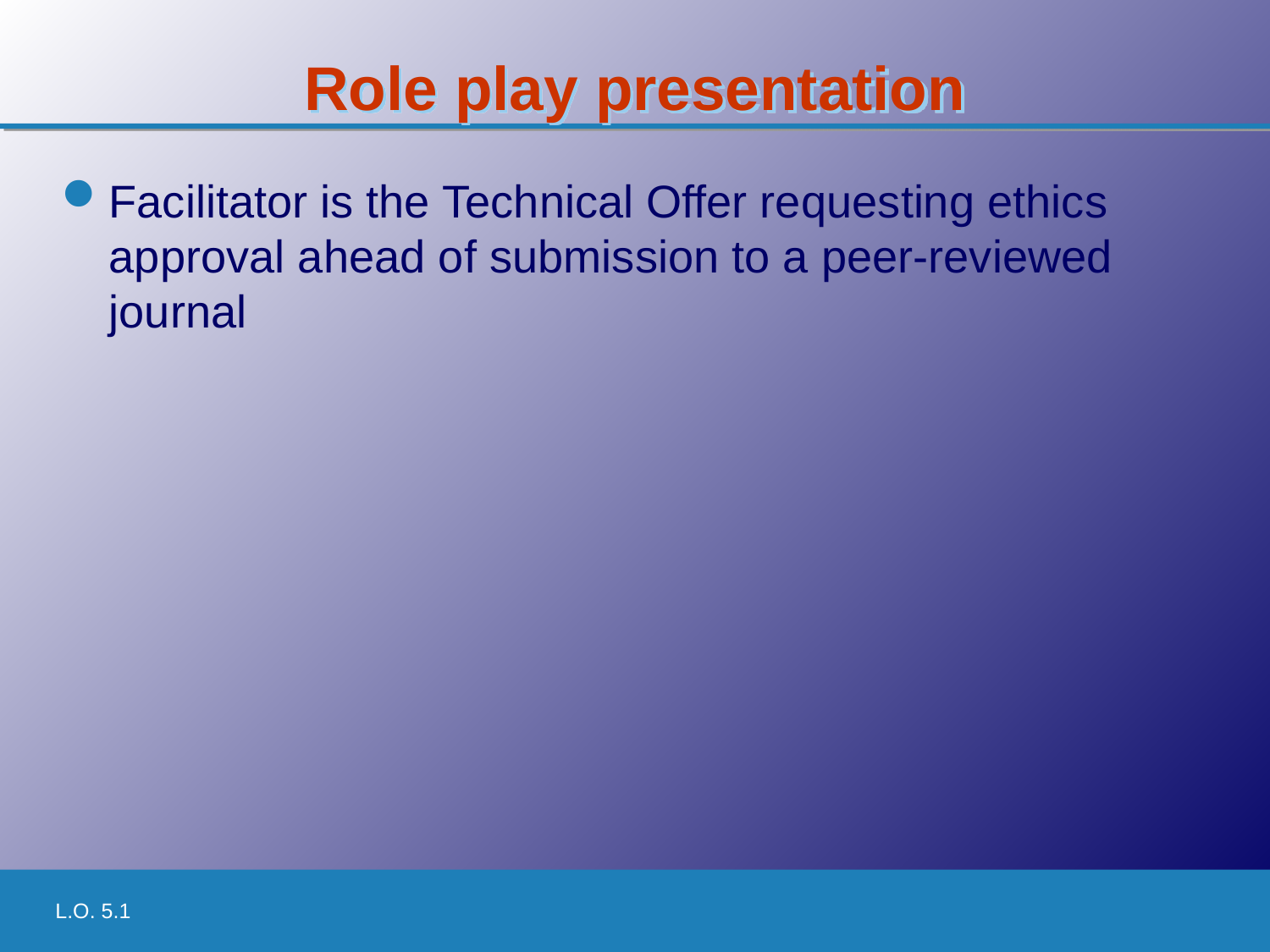

# Role play presentation
Facilitator is the Technical Offer requesting ethics approval ahead of submission to a peer-reviewed journal